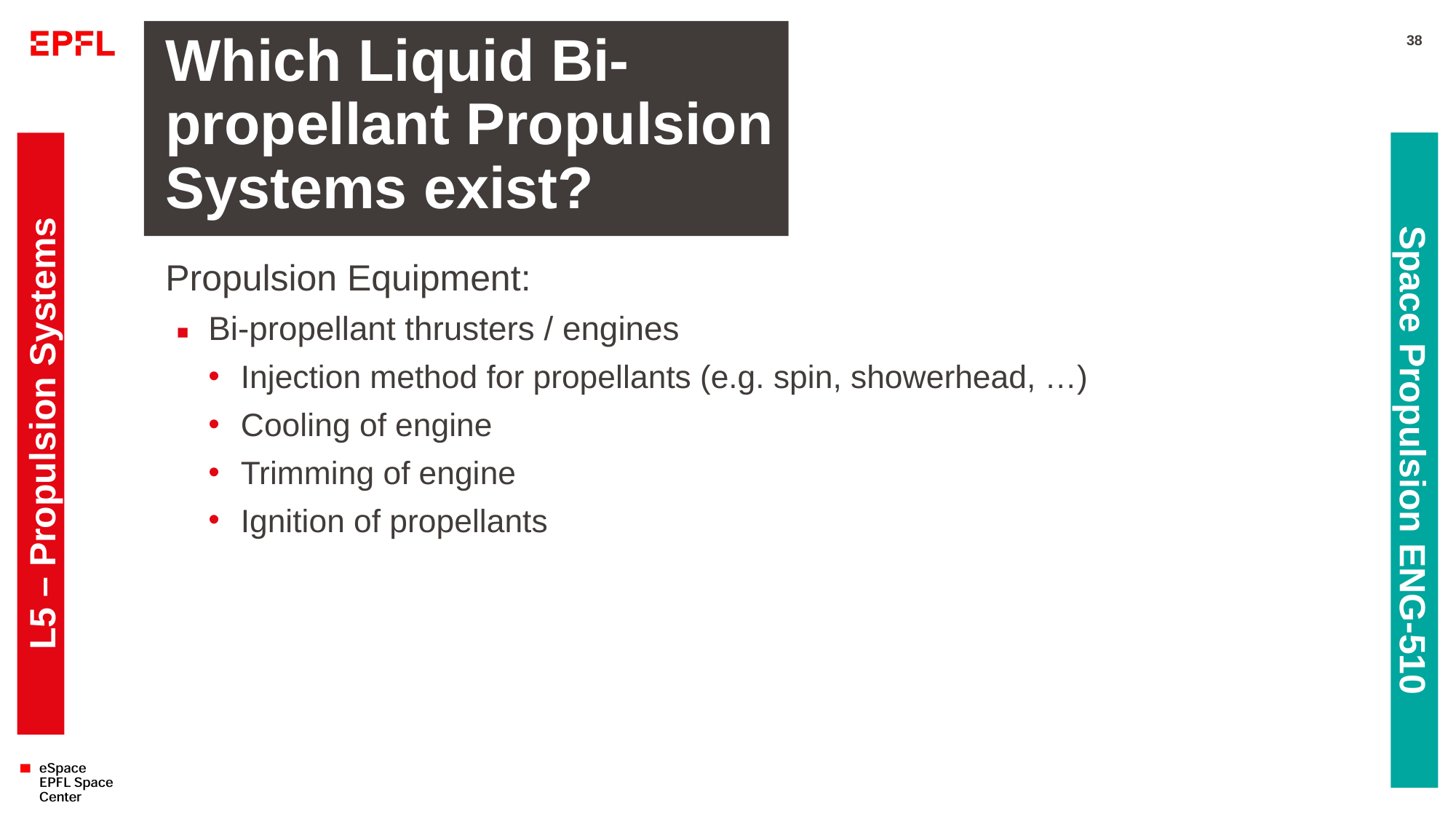

# Which Liquid Bi-propellant Propulsion Systems exist?
38
Propulsion Equipment:
Bi-propellant thrusters / engines
Injection method for propellants (e.g. spin, showerhead, …)
Cooling of engine
Trimming of engine
Ignition of propellants
L5 – Propulsion Systems
Space Propulsion ENG-510